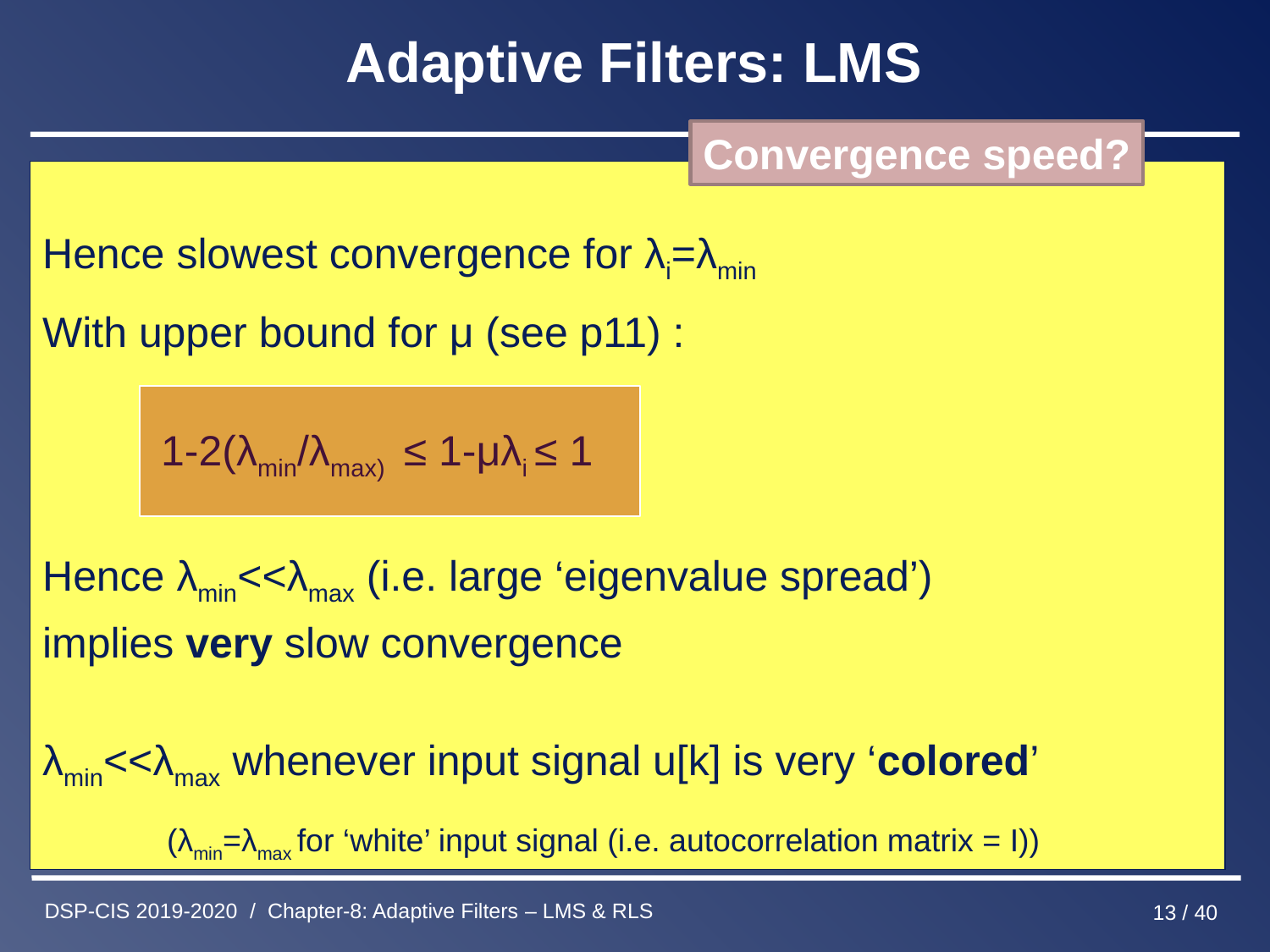

# Adaptive Filters: LMS
Convergence speed?

Hence slowest convergence for λi=λmin
With upper bound for μ (see p11) :

          1-2(λmin/λmax)  ≤ 1-μλi ≤ 1

Hence λmin<<λmax (i.e. large ‘eigenvalue spread’)
implies very slow convergence

λmin<<λmax whenever input signal u[k] is very ‘colored’
              (λmin=λmax for ‘white’ input signal (i.e. autocorrelation matrix = I))